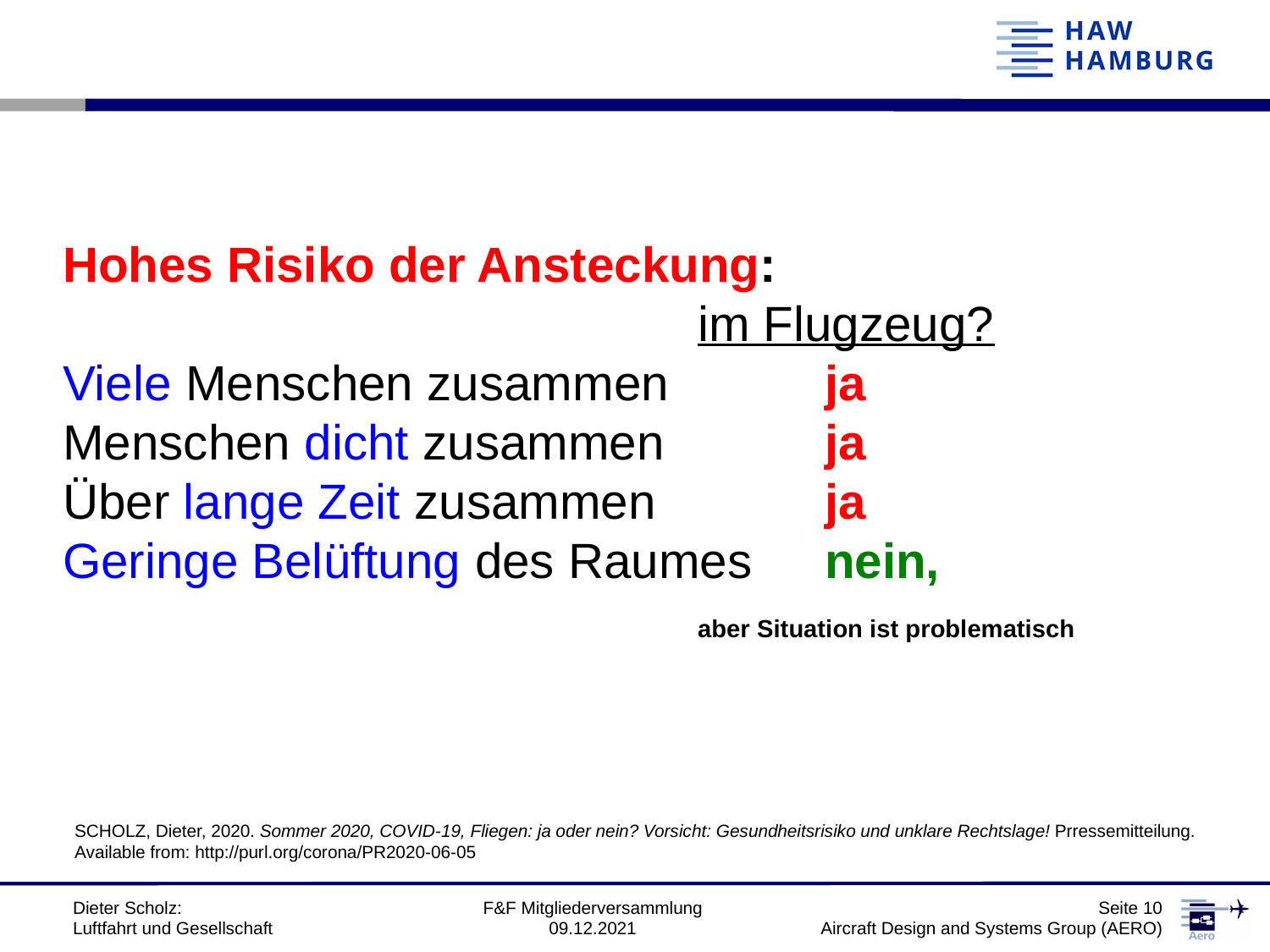

Hohes Risiko der Ansteckung:
					im Flugzeug?
Viele Menschen zusammen		ja
Menschen dicht zusammen		ja
Über lange Zeit zusammen		ja
Geringe Belüftung des Raumes	nein,
					aber Situation ist problematisch
SCHOLZ, Dieter, 2020. Sommer 2020, COVID-19, Fliegen: ja oder nein? Vorsicht: Gesundheitsrisiko und unklare Rechtslage! Prressemitteilung. Available from: http://purl.org/corona/PR2020-06-05